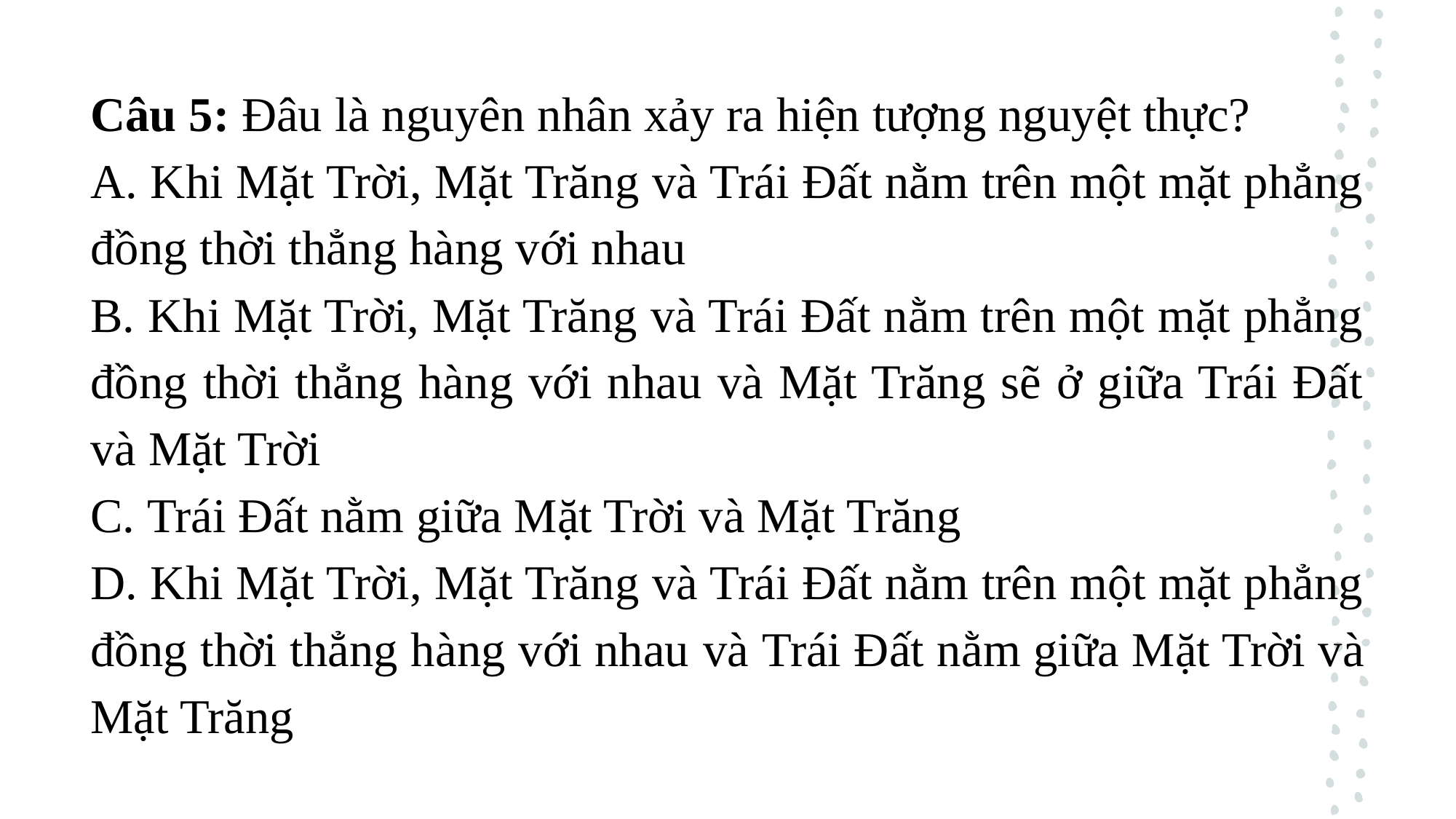

Câu 5: Đâu là nguyên nhân xảy ra hiện tượng nguyệt thực?
A. Khi Mặt Trời, Mặt Trăng và Trái Đất nằm trên một mặt phẳng đồng thời thẳng hàng với nhau
B. Khi Mặt Trời, Mặt Trăng và Trái Đất nằm trên một mặt phẳng đồng thời thẳng hàng với nhau và Mặt Trăng sẽ ở giữa Trái Đất và Mặt Trời
C. Trái Đất nằm giữa Mặt Trời và Mặt Trăng
D. Khi Mặt Trời, Mặt Trăng và Trái Đất nằm trên một mặt phẳng đồng thời thẳng hàng với nhau và Trái Đất nằm giữa Mặt Trời và Mặt Trăng